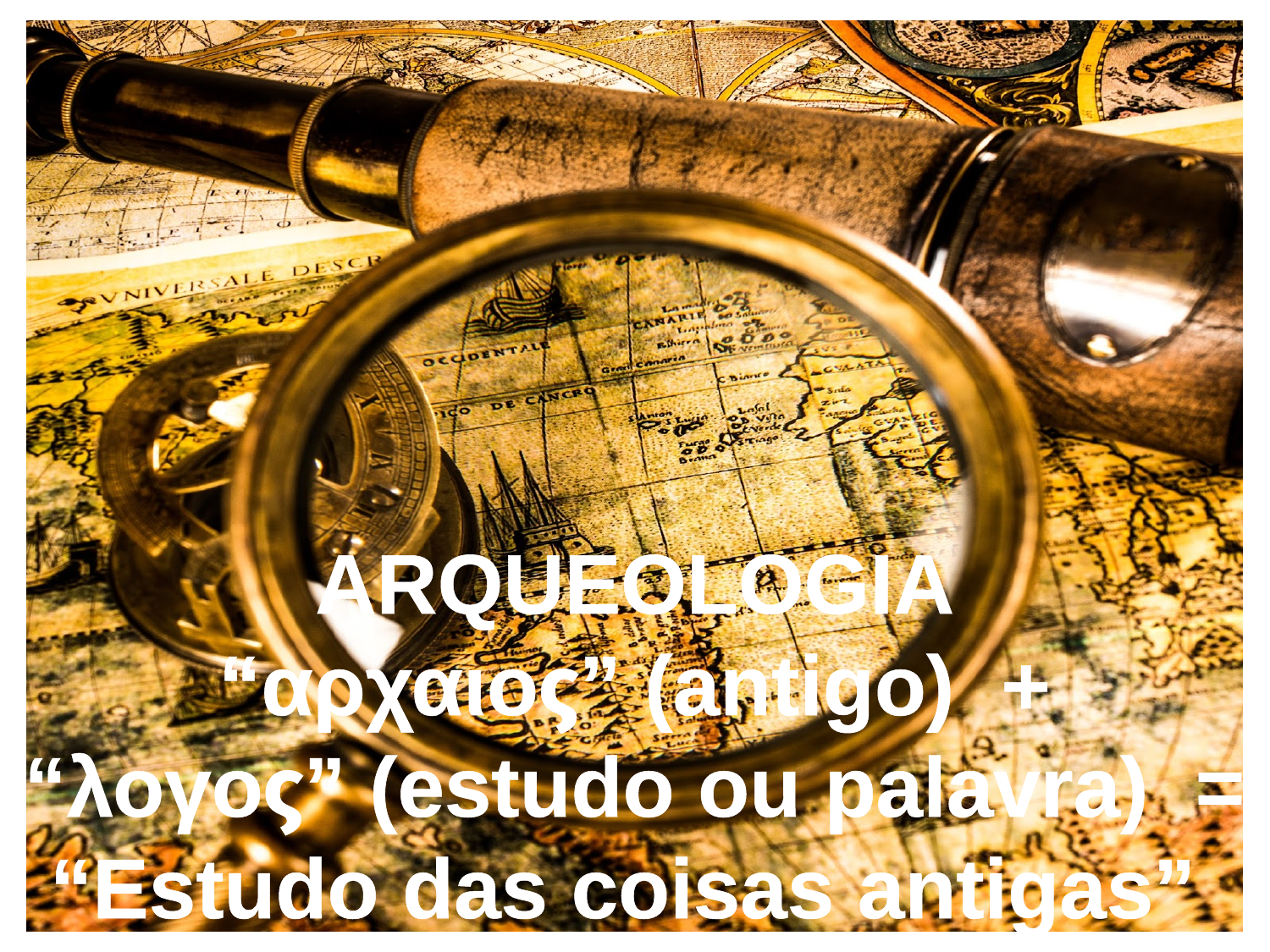

ARQUEOLOGIA
“αρχαιος” (antigo)  +
“λογος” (estudo ou palavra)  =
“Estudo das coisas antigas”